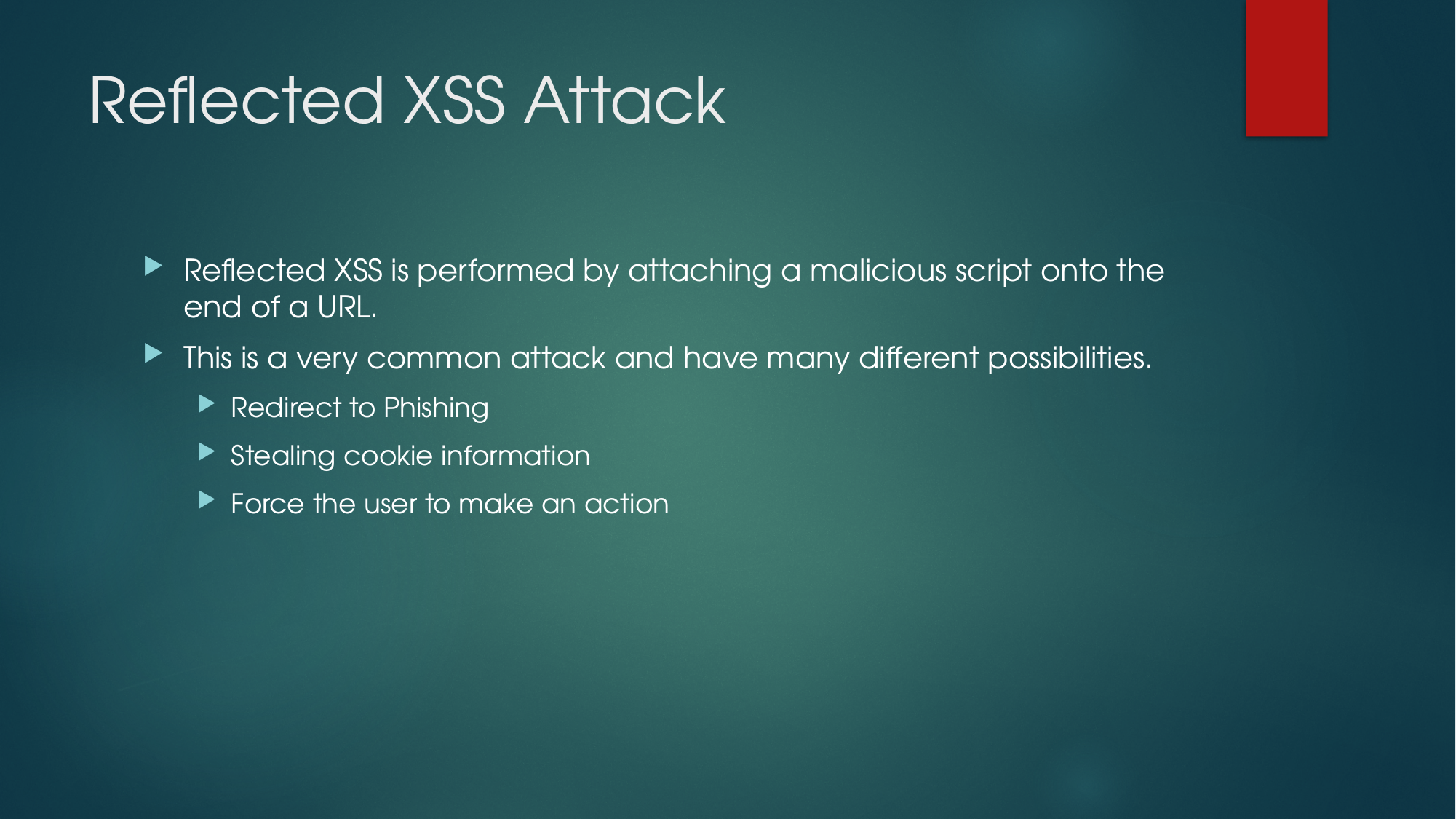

# Reflected XSS Attack
Reflected XSS is performed by attaching a malicious script onto the end of a URL.
This is a very common attack and have many different possibilities.
Redirect to Phishing
Stealing cookie information
Force the user to make an action